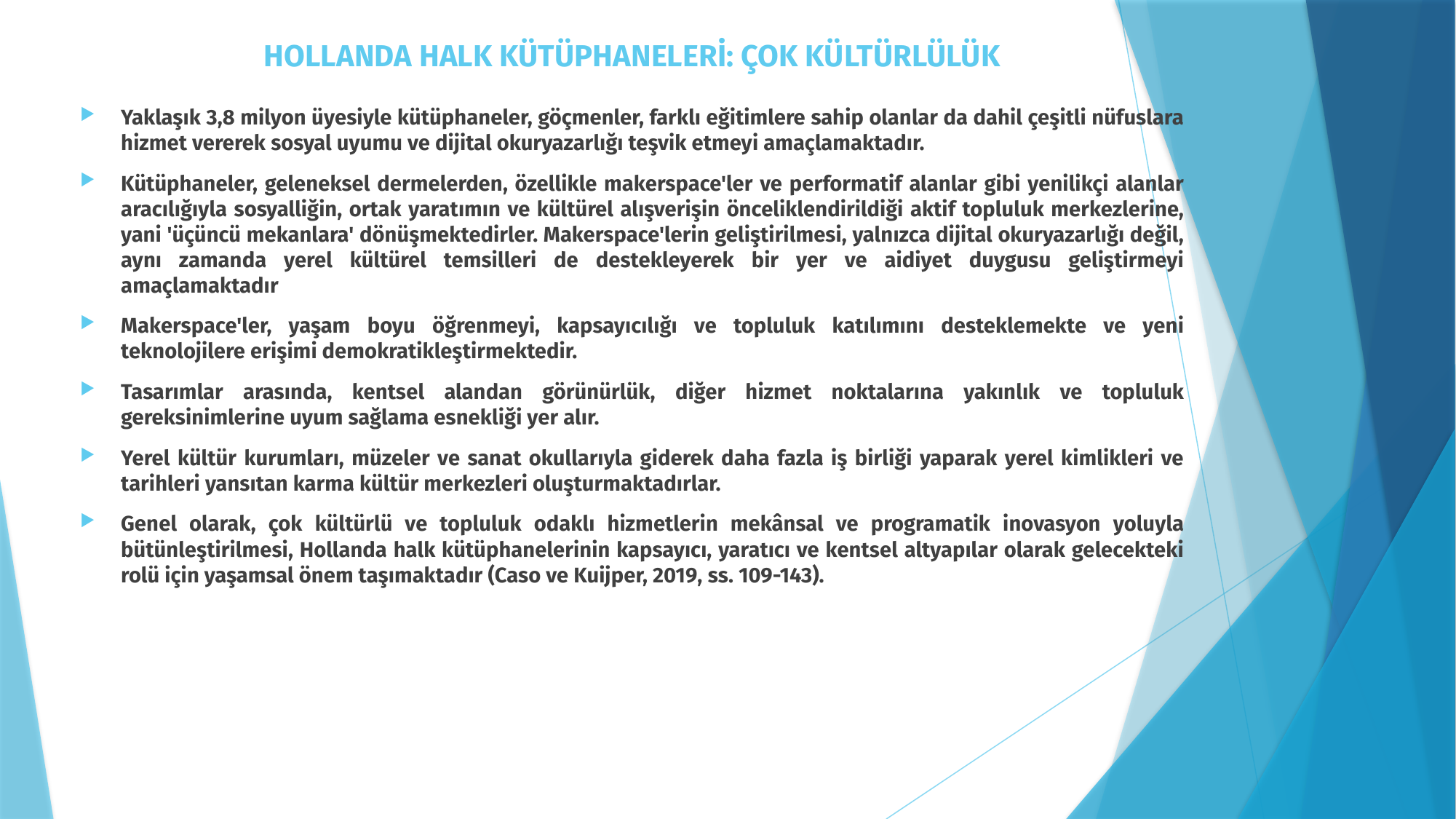

# HOLLANDA HALK KÜTÜPHANELERİ: ÇOK KÜLTÜRLÜLÜK
Yaklaşık 3,8 milyon üyesiyle kütüphaneler, göçmenler, farklı eğitimlere sahip olanlar da dahil çeşitli nüfuslara hizmet vererek sosyal uyumu ve dijital okuryazarlığı teşvik etmeyi amaçlamaktadır.
Kütüphaneler, geleneksel dermelerden, özellikle makerspace'ler ve performatif alanlar gibi yenilikçi alanlar aracılığıyla sosyalliğin, ortak yaratımın ve kültürel alışverişin önceliklendirildiği aktif topluluk merkezlerine, yani 'üçüncü mekanlara' dönüşmektedirler. Makerspace'lerin geliştirilmesi, yalnızca dijital okuryazarlığı değil, aynı zamanda yerel kültürel temsilleri de destekleyerek bir yer ve aidiyet duygusu geliştirmeyi amaçlamaktadır
Makerspace'ler, yaşam boyu öğrenmeyi, kapsayıcılığı ve topluluk katılımını desteklemekte ve yeni teknolojilere erişimi demokratikleştirmektedir.
Tasarımlar arasında, kentsel alandan görünürlük, diğer hizmet noktalarına yakınlık ve topluluk gereksinimlerine uyum sağlama esnekliği yer alır.
Yerel kültür kurumları, müzeler ve sanat okullarıyla giderek daha fazla iş birliği yaparak yerel kimlikleri ve tarihleri ​​yansıtan karma kültür merkezleri oluşturmaktadırlar.
Genel olarak, çok kültürlü ve topluluk odaklı hizmetlerin mekânsal ve programatik inovasyon yoluyla bütünleştirilmesi, Hollanda halk kütüphanelerinin kapsayıcı, yaratıcı ve kentsel altyapılar olarak gelecekteki rolü için yaşamsal önem taşımaktadır (Caso ve Kuijper, 2019, ss. 109-143).